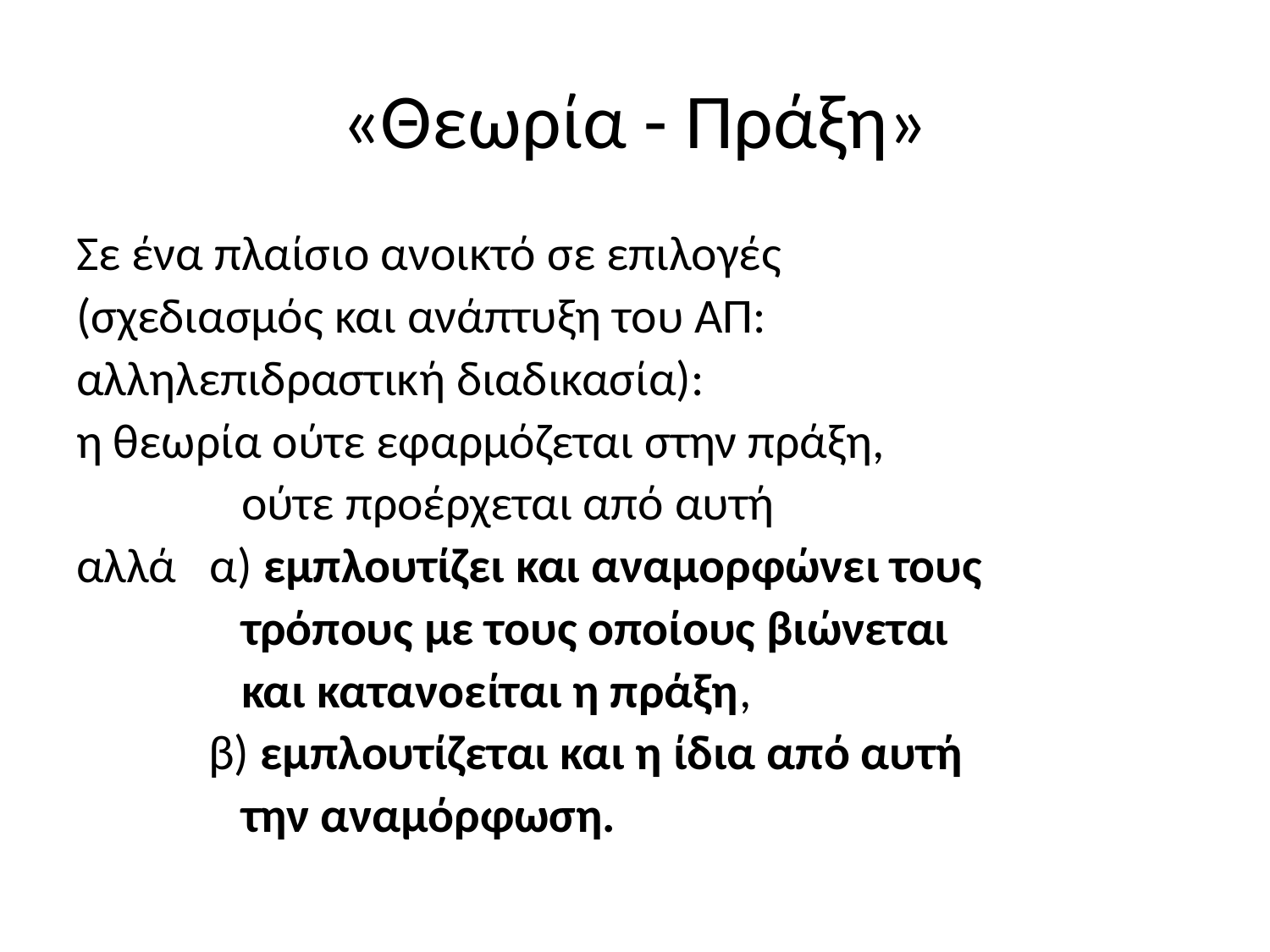

# «Θεωρία - Πράξη»
Σε ένα πλαίσιο ανοικτό σε επιλογές
(σχεδιασμός και ανάπτυξη του ΑΠ:
αλληλεπιδραστική διαδικασία):
η θεωρία ούτε εφαρμόζεται στην πράξη,
               ούτε προέρχεται από αυτή
αλλά   α) εμπλουτίζει και αναμορφώνει τους
               τρόπους με τους οποίους βιώνεται
               και κατανοείται η πράξη,
            β) εμπλουτίζεται και η ίδια από αυτή
               την αναμόρφωση.